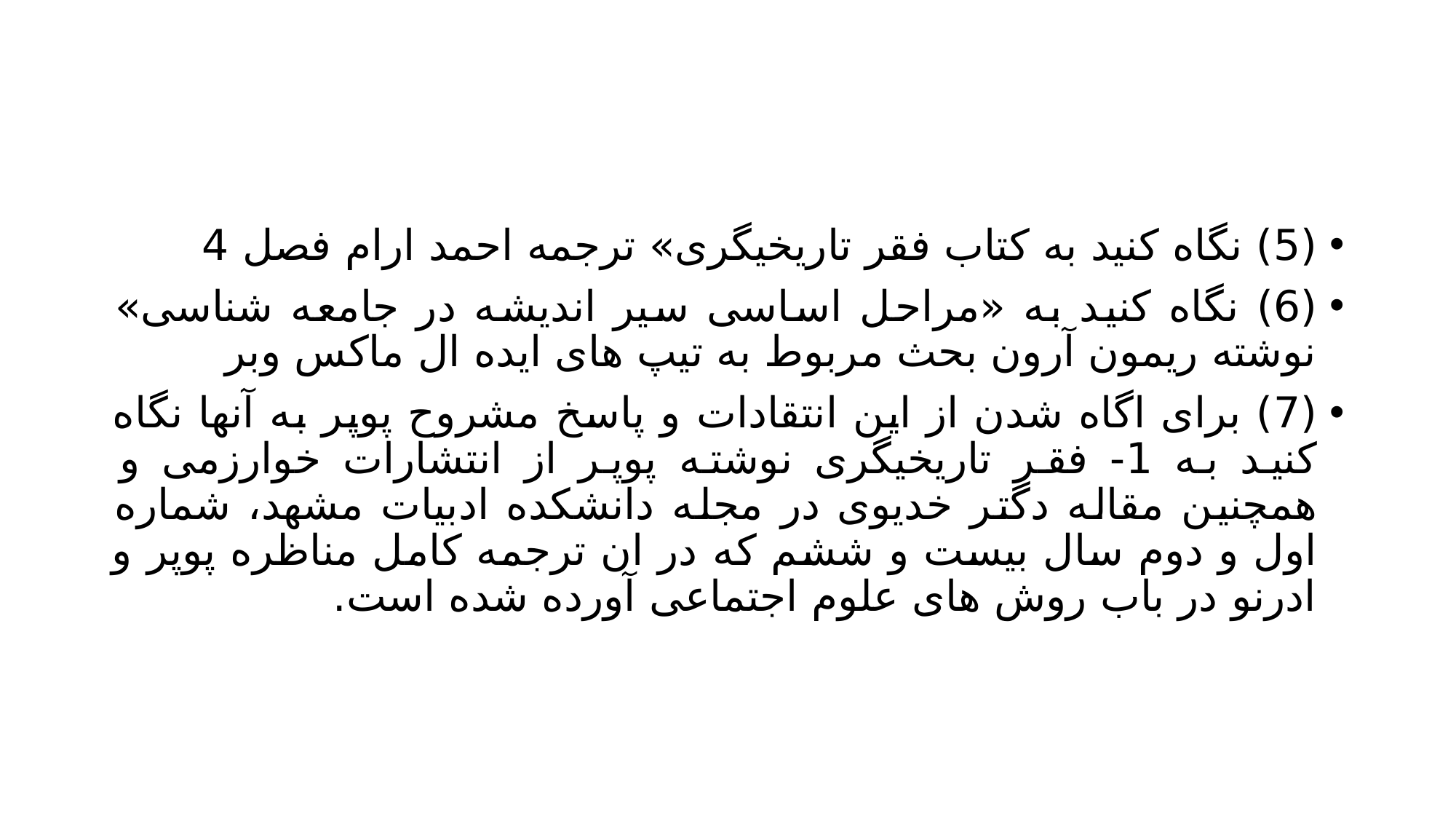

#
(5) نگاه کنید به کتاب فقر تاریخیگری» ترجمه احمد ارام فصل 4
(6) نگاه کنید به «مراحل اساسی سیر اندیشه در جامعه شناسی» نوشته ریمون آرون بحث مربوط به تیپ های ایده ال ماکس وبر
(7) برای اگاه شدن از این انتقادات و پاسخ مشروح پوپر به آنها نگاه کنید به 1- فقر تاریخیگری نوشته پوپر از انتشارات خوارزمی و همچنین مقاله دگتر خدیوی در مجله دانشکده ادبیات مشهد، شماره اول و دوم سال بیست و ششم که در ان ترجمه کامل مناظره پوپر و ادرنو در باب روش های علوم اجتماعی آورده شده است.